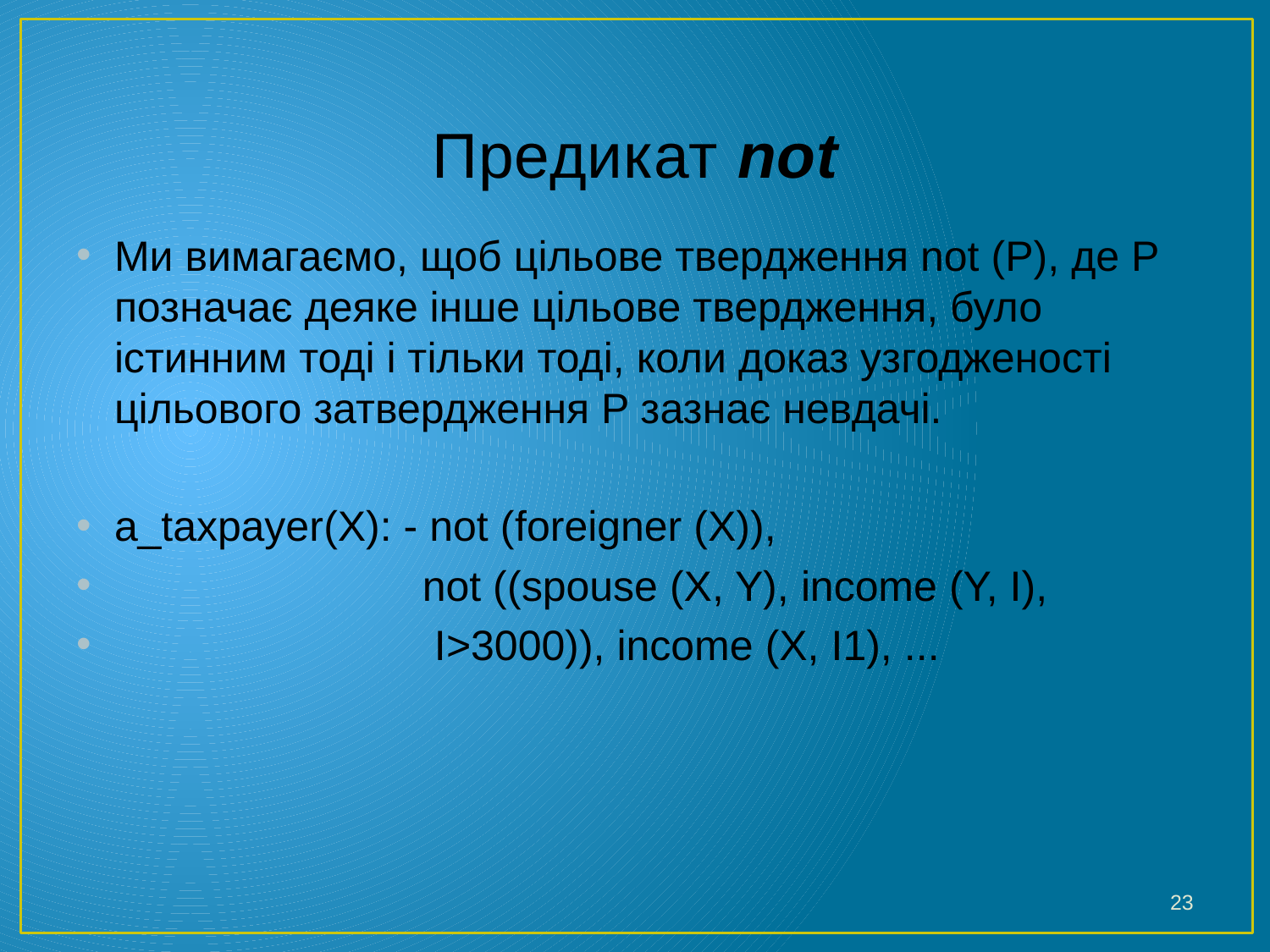

# Предикат nоt
Ми вимагаємо, щоб цільове твердження not (P), де P позначає деяке інше цільове твердження, було істинним тоді і тільки тоді, коли доказ узгодженості цільового затвердження P зазнає невдачі.

a_taxpayer(X): - nоt (foreigner (X)),
                          not ((spouse (X, Y), income (Y, I),
                           I>3000)), income (Х, I1), ...
23